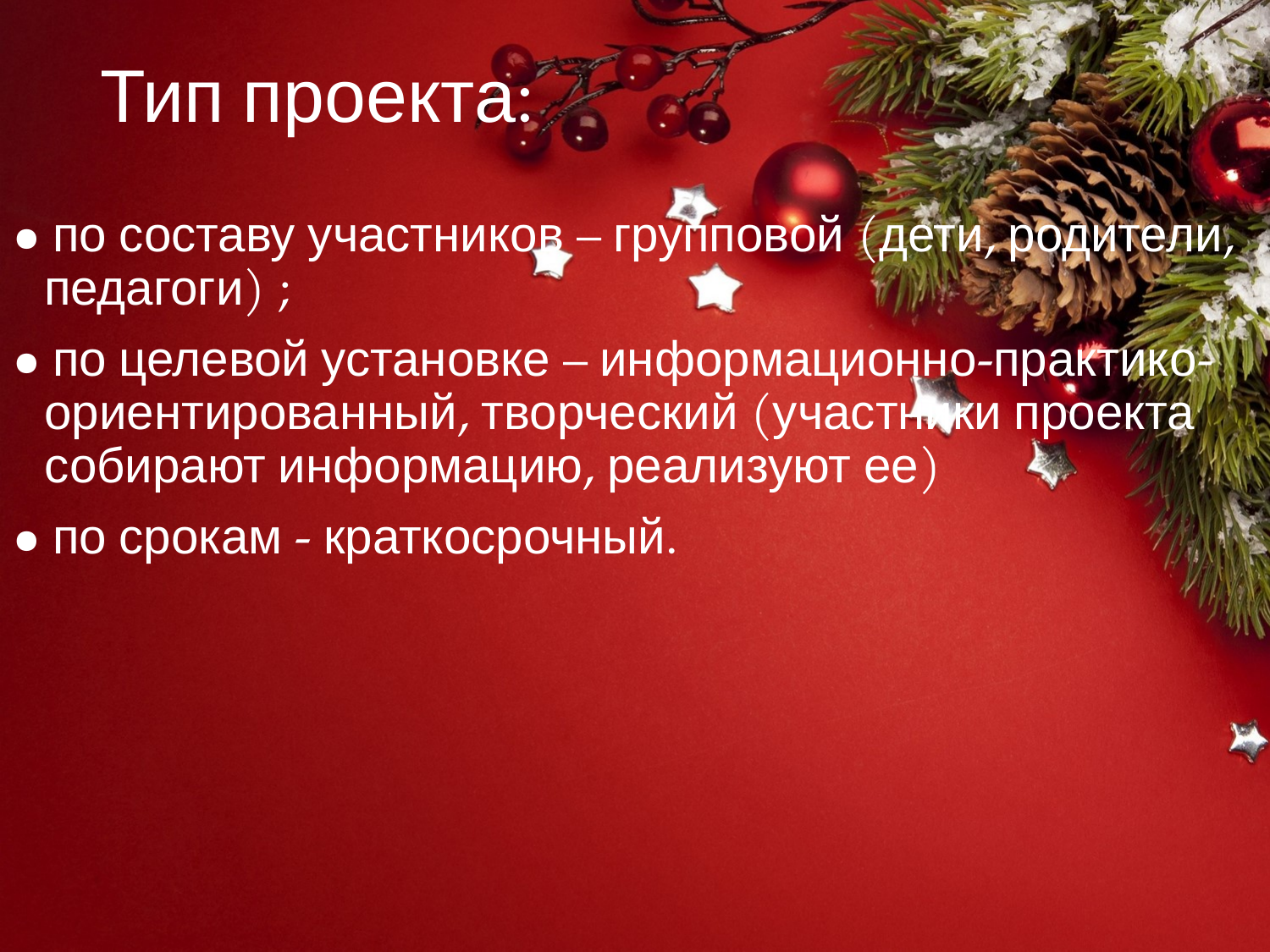

# Тип проекта:

• по составу участников – групповой (дети, родители, педагоги) ;
• по целевой установке – информационно-практико-ориентированный, творческий (участники проекта собирают информацию, реализуют ее)
• по срокам - краткосрочный.